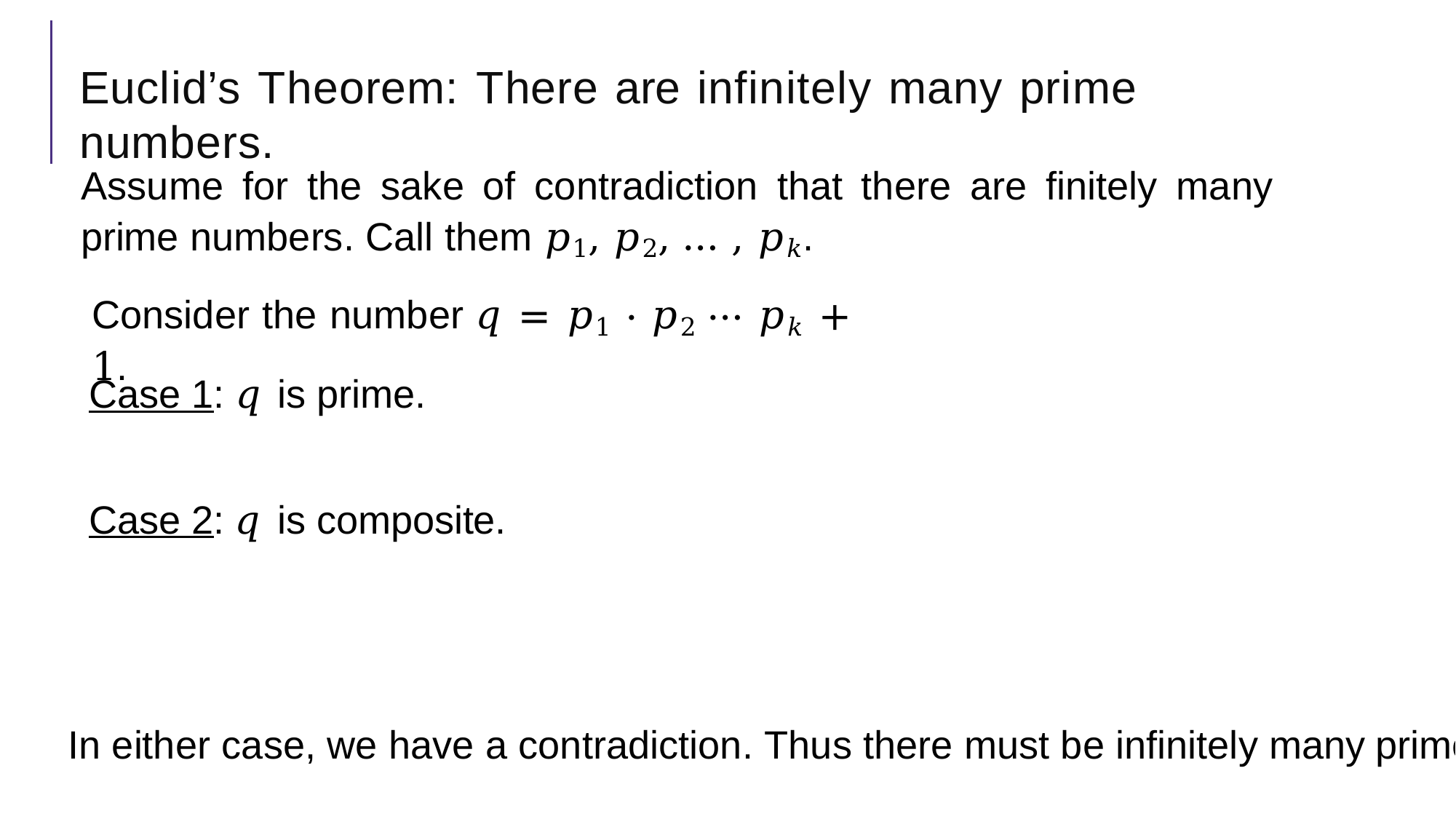

# Euclid’s Theorem: There are infinitely many prime numbers.
Assume for the sake of contradiction that there are finitely many prime numbers. Call them 𝑝1, 𝑝2, … , 𝑝𝑘.
Consider the number 𝑞 = 𝑝1 ⋅ 𝑝2 ⋯ 𝑝𝑘 + 1.
Case 1: 𝑞 is prime.
Case 2: 𝑞 is composite.
In either case, we have a contradiction. Thus there must be infinitely many primes.